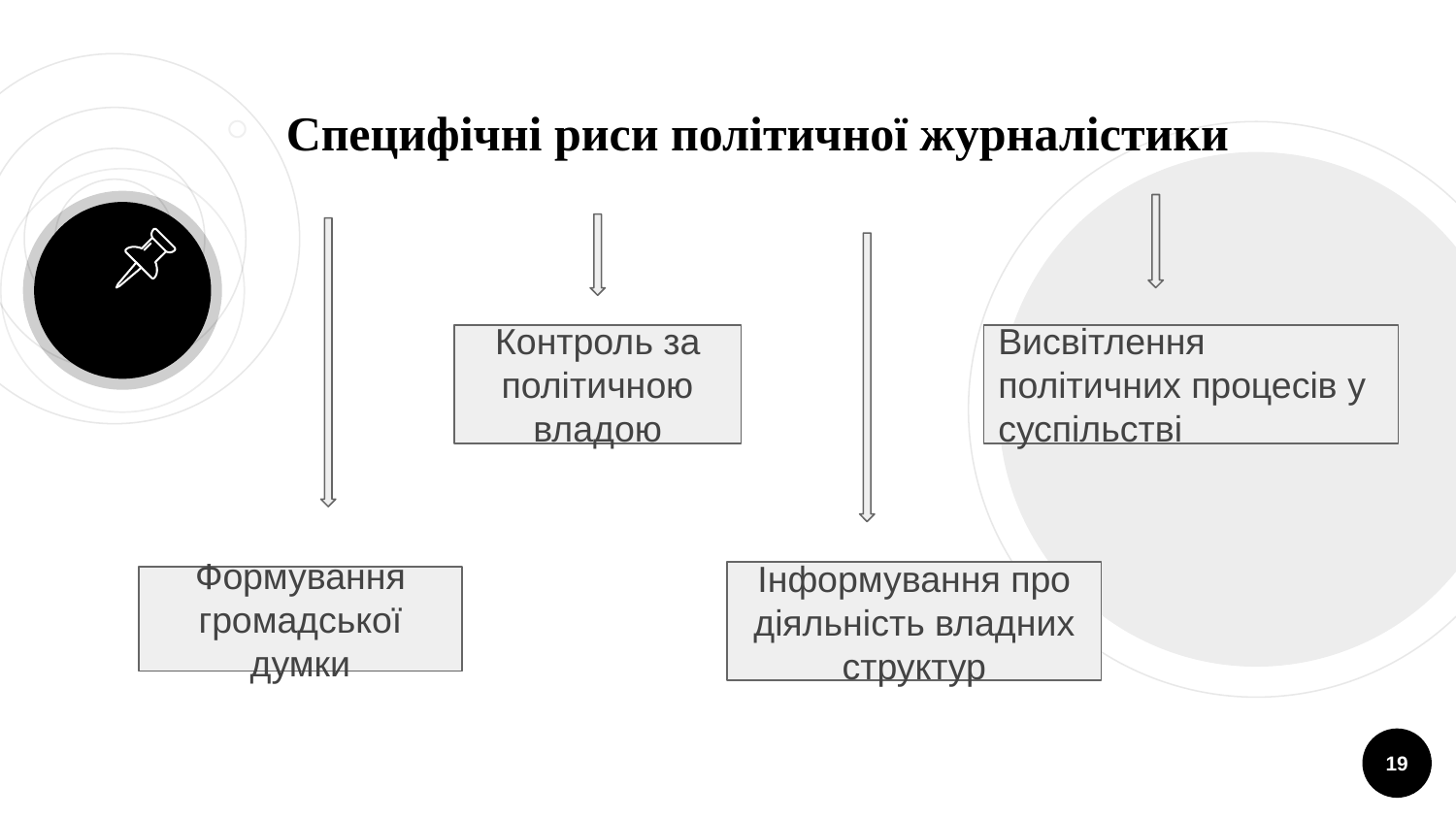

Специфічні риси політичної журналістики

Контроль за політичною владою
Висвітлення політичних процесів у суспільстві

Інформування про діяльність владних структур
Формування громадської думки
19